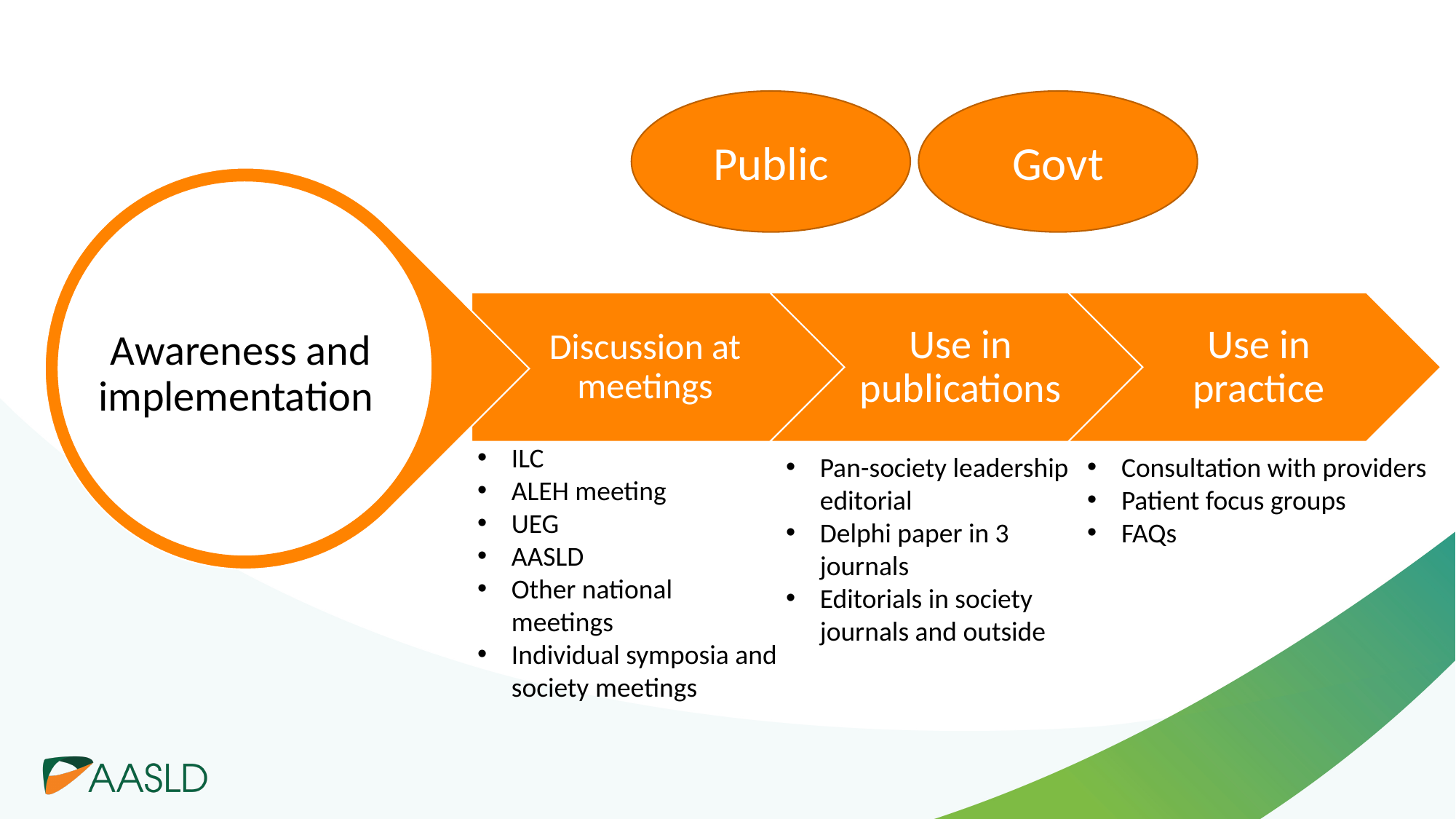

Discussion at meetings
Use in publications
Use in practice
Public
Govt

Awareness and implementation
ILC
ALEH meeting
UEG
AASLD
Other national meetings
Individual symposia and society meetings
Pan-society leadership editorial
Delphi paper in 3 journals
Editorials in society journals and outside
Consultation with providers
Patient focus groups
FAQs